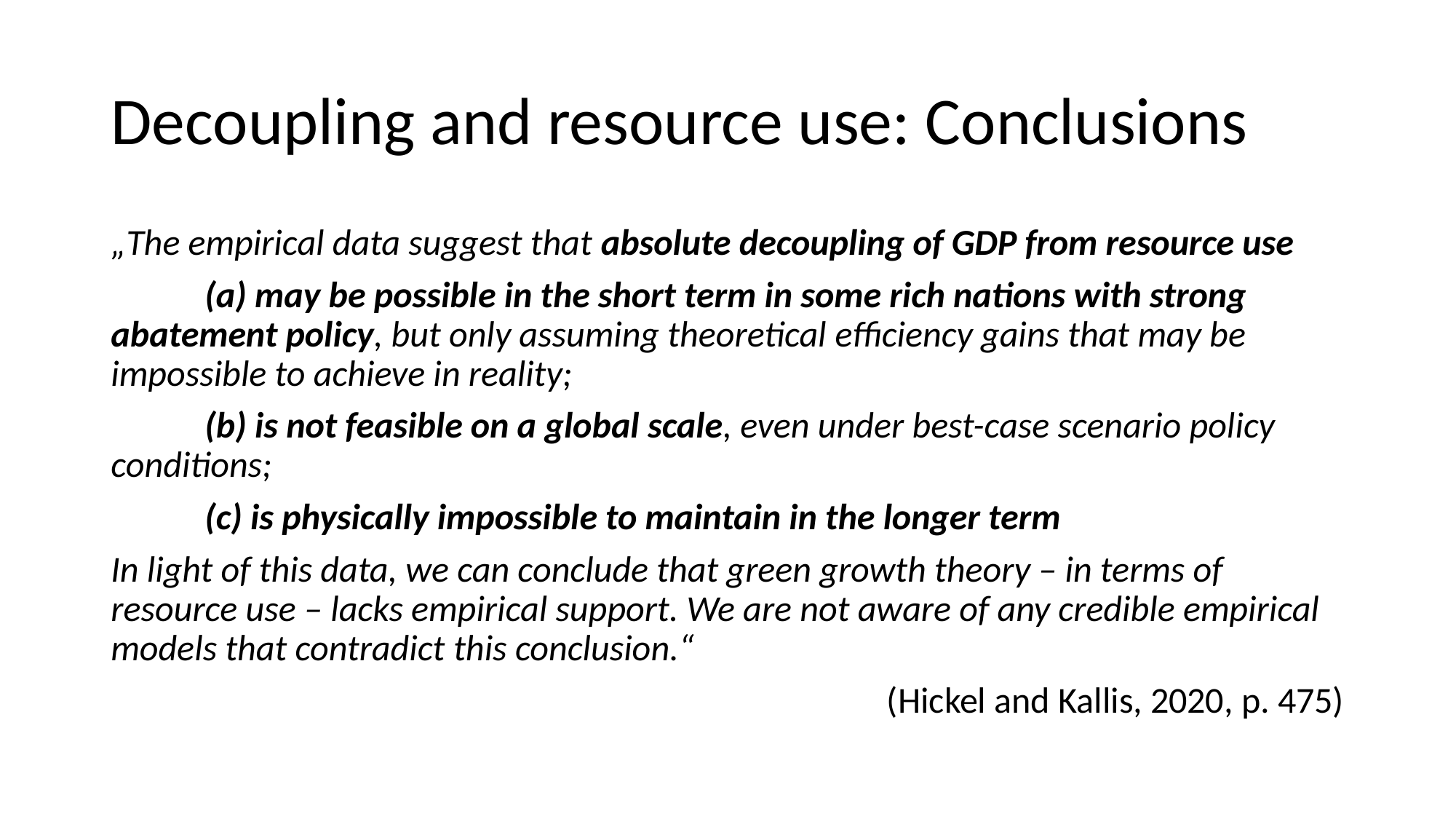

# Decoupling and resource use: Conclusions
„The empirical data suggest that absolute decoupling of GDP from resource use
	(a) may be possible in the short term in some rich nations with strong abatement policy, but only assuming theoretical efficiency gains that may be impossible to achieve in reality;
	(b) is not feasible on a global scale, even under best-case scenario policy conditions;
	(c) is physically impossible to maintain in the longer term
In light of this data, we can conclude that green growth theory – in terms of resource use – lacks empirical support. We are not aware of any credible empirical models that contradict this conclusion.“
(Hickel and Kallis, 2020, p. 475)